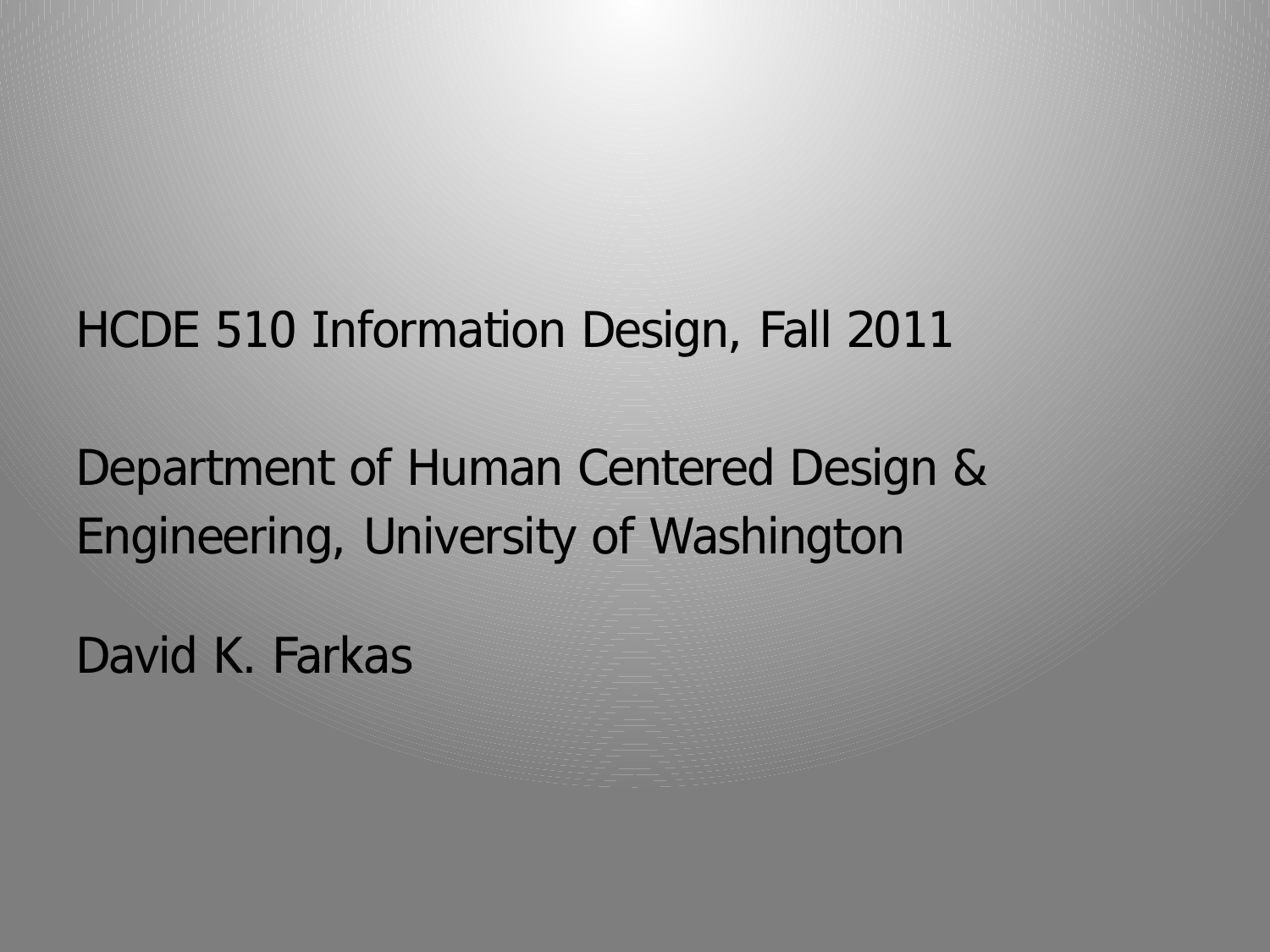

#

HCDE 510 Information Design, Fall 2011

Department of Human Centered Design &
Engineering, University of Washington

David K. Farkas